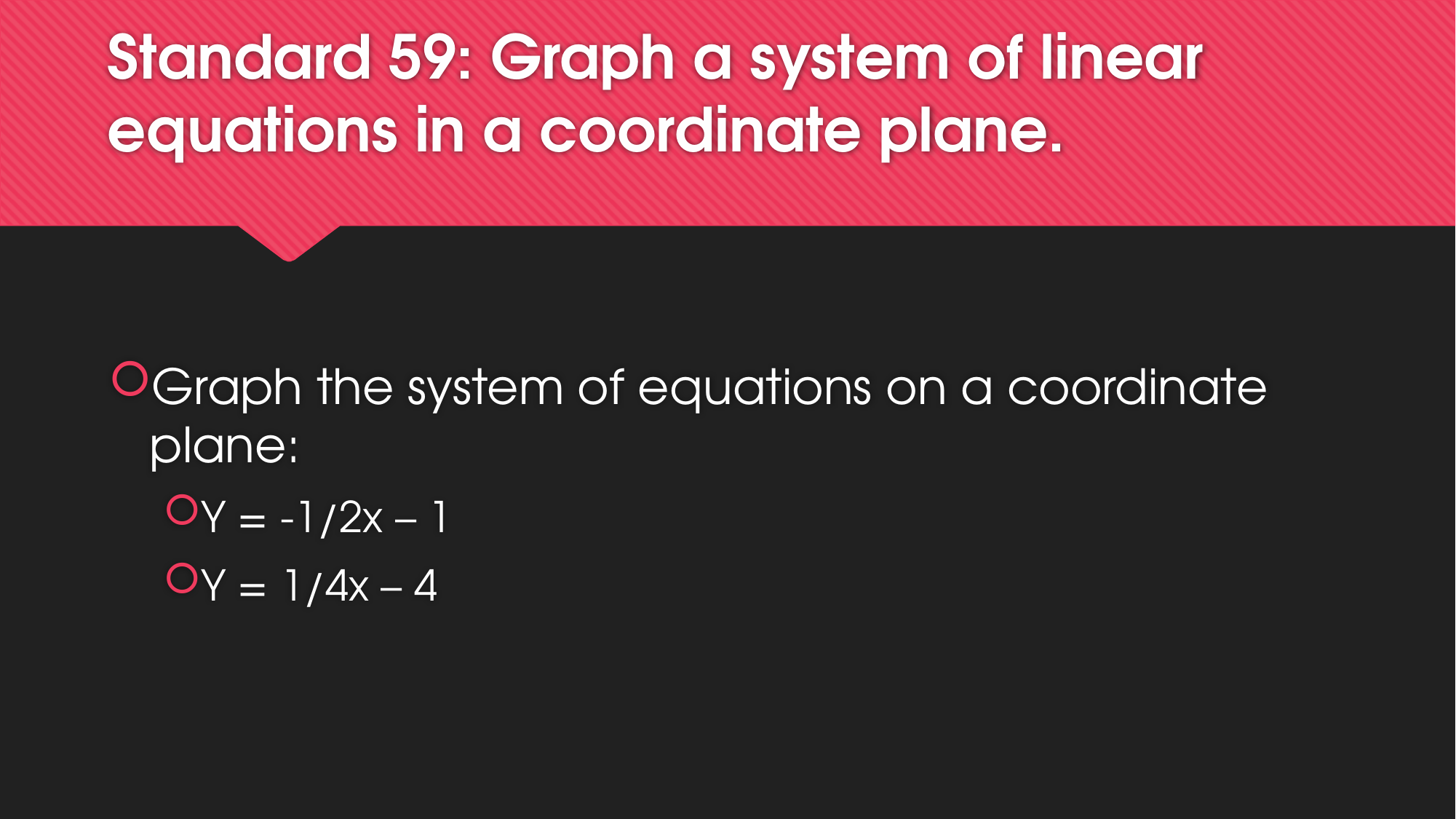

# Standard 59: Graph a system of linear equations in a coordinate plane.
Graph the system of equations on a coordinate plane:
Y = -1/2x – 1
Y = 1/4x – 4